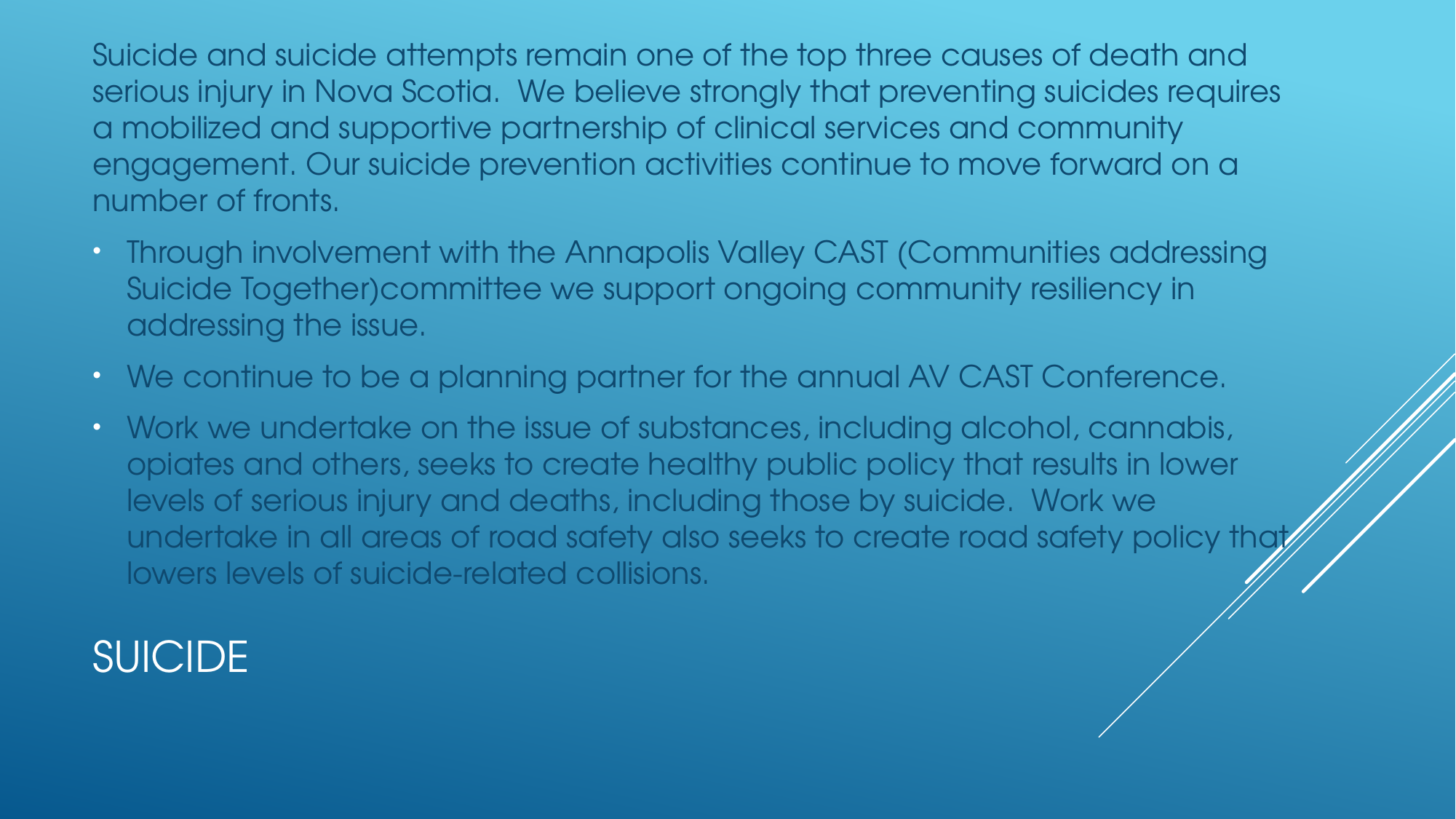

Suicide and suicide attempts remain one of the top three causes of death and serious injury in Nova Scotia.  We believe strongly that preventing suicides requires a mobilized and supportive partnership of clinical services and community engagement. Our suicide prevention activities continue to move forward on a number of fronts.
Through involvement with the Annapolis Valley CAST (Communities addressing Suicide Together)committee we support ongoing community resiliency in addressing the issue.
We continue to be a planning partner for the annual AV CAST Conference.
Work we undertake on the issue of substances, including alcohol, cannabis, opiates and others, seeks to create healthy public policy that results in lower levels of serious injury and deaths, including those by suicide.  Work we undertake in all areas of road safety also seeks to create road safety policy that lowers levels of suicide-related collisions.
# SUICIDE